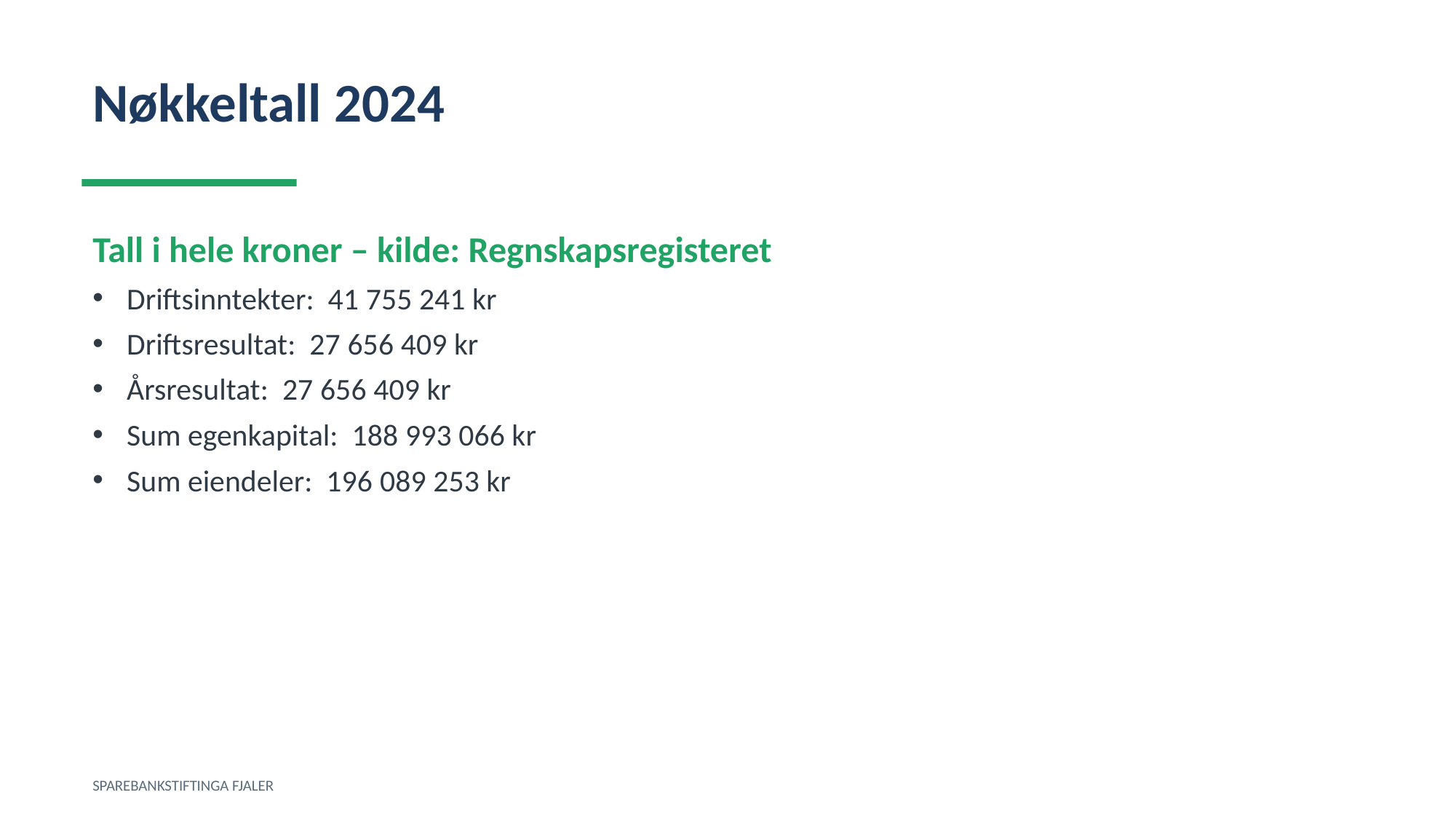

Nøkkeltall 2024

Tall i hele kroner – kilde: Regnskapsregisteret
Driftsinntekter:  41 755 241 kr
Driftsresultat:  27 656 409 kr
Årsresultat:  27 656 409 kr
Sum egenkapital:  188 993 066 kr
Sum eiendeler:  196 089 253 kr
SPAREBANKSTIFTINGA FJALER